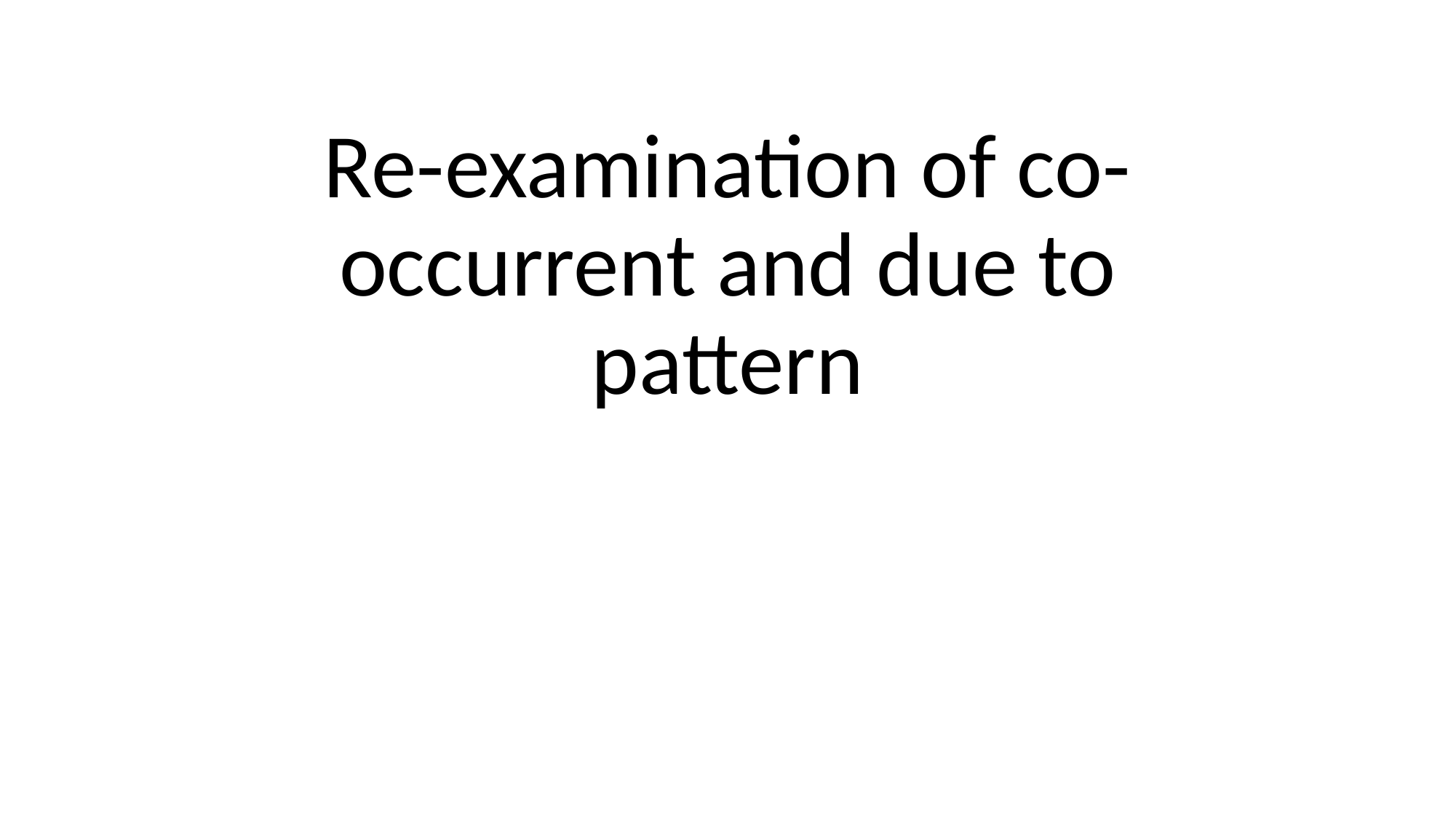

# Re-examination of co-occurrent and due to pattern